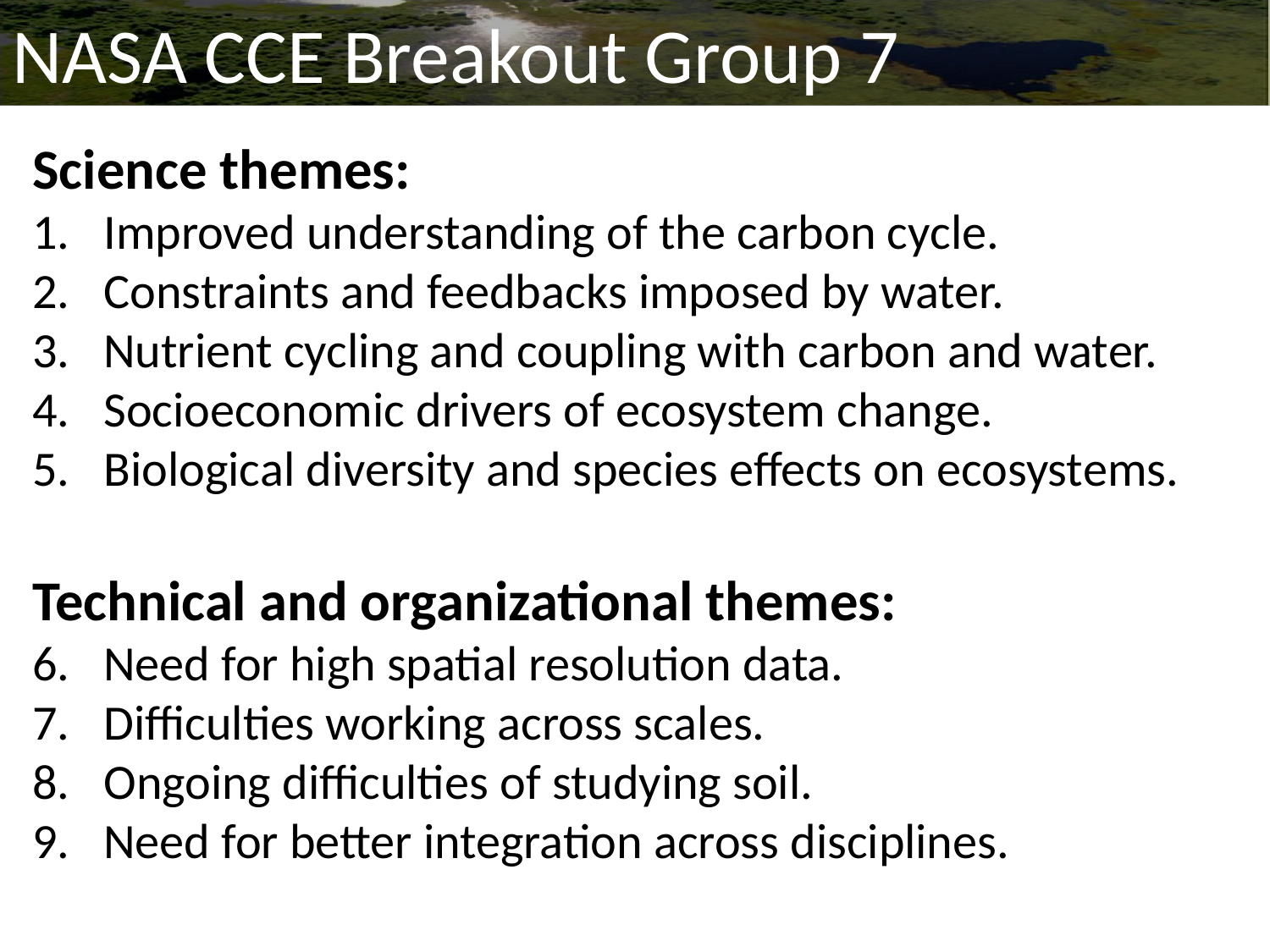

NASA CCE Breakout Group 7
Science themes:
Improved understanding of the carbon cycle.
Constraints and feedbacks imposed by water.
Nutrient cycling and coupling with carbon and water.
Socioeconomic drivers of ecosystem change.
Biological diversity and species effects on ecosystems.

Technical and organizational themes:
Need for high spatial resolution data.
Difficulties working across scales.
Ongoing difficulties of studying soil.
Need for better integration across disciplines.